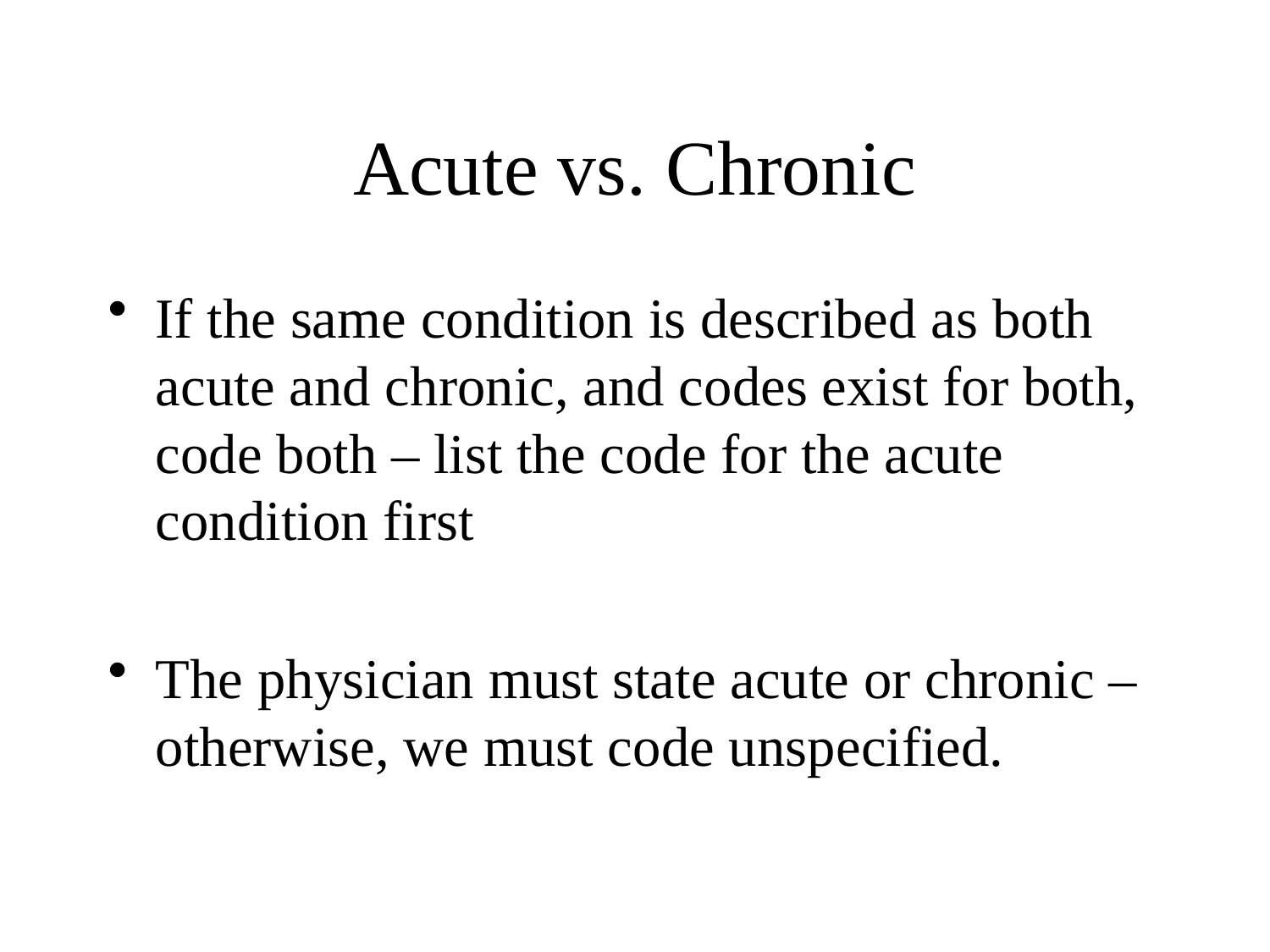

# Acute vs. Chronic
If the same condition is described as both acute and chronic, and codes exist for both, code both – list the code for the acute condition first

The physician must state acute or chronic – otherwise, we must code unspecified.